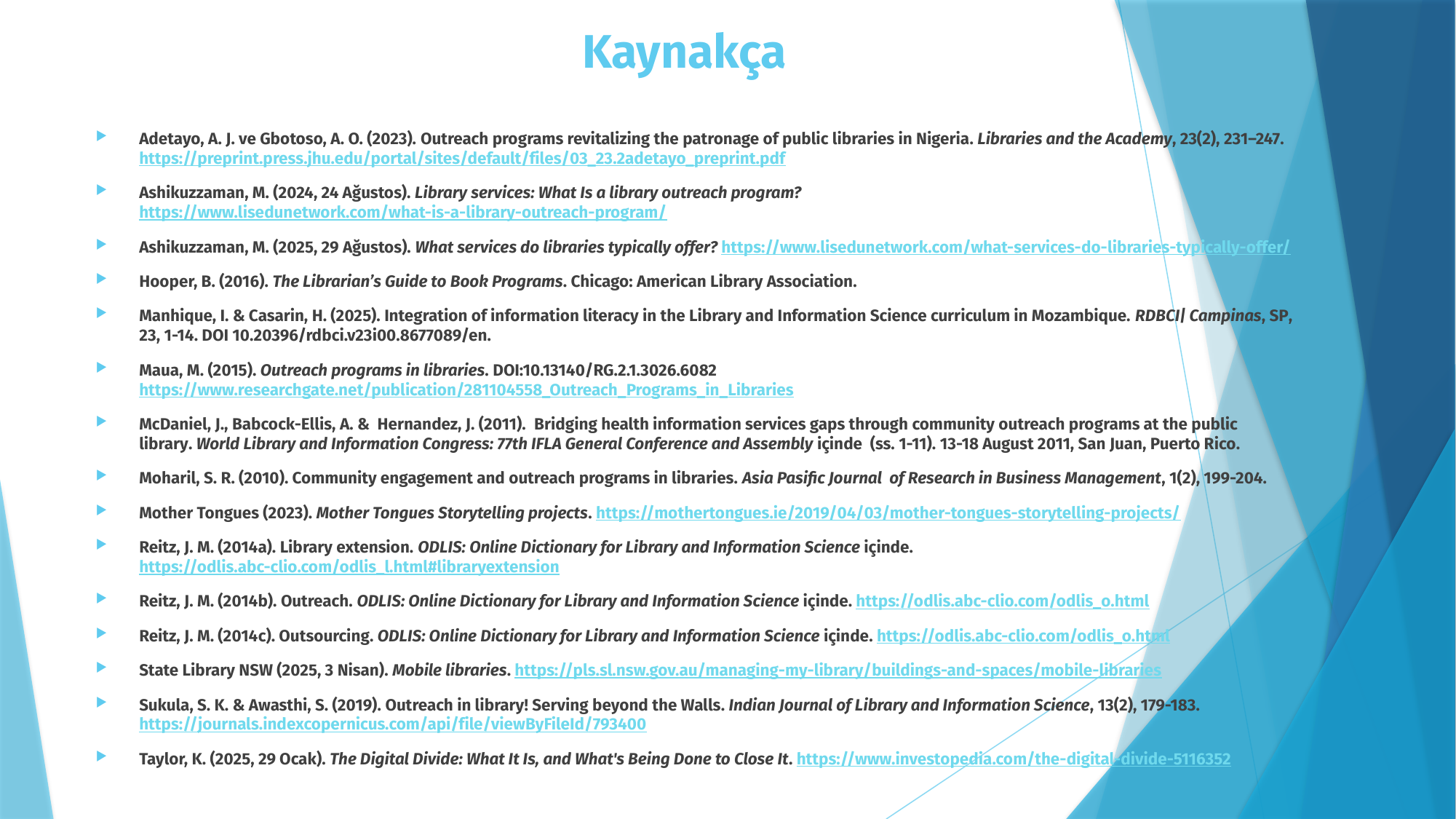

# Kaynakça

Adetayo, A. J. ve Gbotoso, A. O. (2023). Outreach programs revitalizing the patronage of public libraries in Nigeria. Libraries and the Academy, 23(2), 231–247. https://preprint.press.jhu.edu/portal/sites/default/files/03_23.2adetayo_preprint.pdf
Ashikuzzaman, M. (2024, 24 Ağustos). Library services: What Is a library outreach program? https://www.lisedunetwork.com/what-is-a-library-outreach-program/
Ashikuzzaman, M. (2025, 29 Ağustos). What services do libraries typically offer? https://www.lisedunetwork.com/what-services-do-libraries-typically-offer/
Hooper, B. (2016). The Librarian’s Guide to Book Programs. Chicago: American Library Association.
Manhique, I. & Casarin, H. (2025). Integration of information literacy in the Library and Information Science curriculum in Mozambique. RDBCI| Campinas, SP, 23, 1-14. DOI 10.20396/rdbci.v23i00.8677089/en.
Maua, M. (2015). Outreach programs in libraries. DOI:10.13140/RG.2.1.3026.6082 https://www.researchgate.net/publication/281104558_Outreach_Programs_in_Libraries
McDaniel, J., Babcock-Ellis, A. &  Hernandez, J. (2011).  Bridging health information services gaps through community outreach programs at the public library. World Library and Information Congress: 77th IFLA General Conference and Assembly içinde  (ss. 1-11). 13-18 August 2011, San Juan, Puerto Rico.
Moharil, S. R. (2010). Community engagement and outreach programs in libraries. Asia Pasific Journal  of Research in Business Management, 1(2), 199-204.
Mother Tongues (2023). Mother Tongues Storytelling projects. https://mothertongues.ie/2019/04/03/mother-tongues-storytelling-projects/
Reitz, J. M. (2014a). Library extension. ODLIS: Online Dictionary for Library and Information Science içinde.                                            https://odlis.abc-clio.com/odlis_l.html#libraryextension
Reitz, J. M. (2014b). Outreach. ODLIS: Online Dictionary for Library and Information Science içinde. https://odlis.abc-clio.com/odlis_o.html
Reitz, J. M. (2014c). Outsourcing. ODLIS: Online Dictionary for Library and Information Science içinde. https://odlis.abc-clio.com/odlis_o.html
State Library NSW (2025, 3 Nisan). Mobile libraries. https://pls.sl.nsw.gov.au/managing-my-library/buildings-and-spaces/mobile-libraries
Sukula, S. K. & Awasthi, S. (2019). Outreach in library! Serving beyond the Walls. Indian Journal of Library and Information Science, 13(2), 179-183. https://journals.indexcopernicus.com/api/file/viewByFileId/793400
Taylor, K. (2025, 29 Ocak). The Digital Divide: What It Is, and What's Being Done to Close It. https://www.investopedia.com/the-digital-divide-5116352